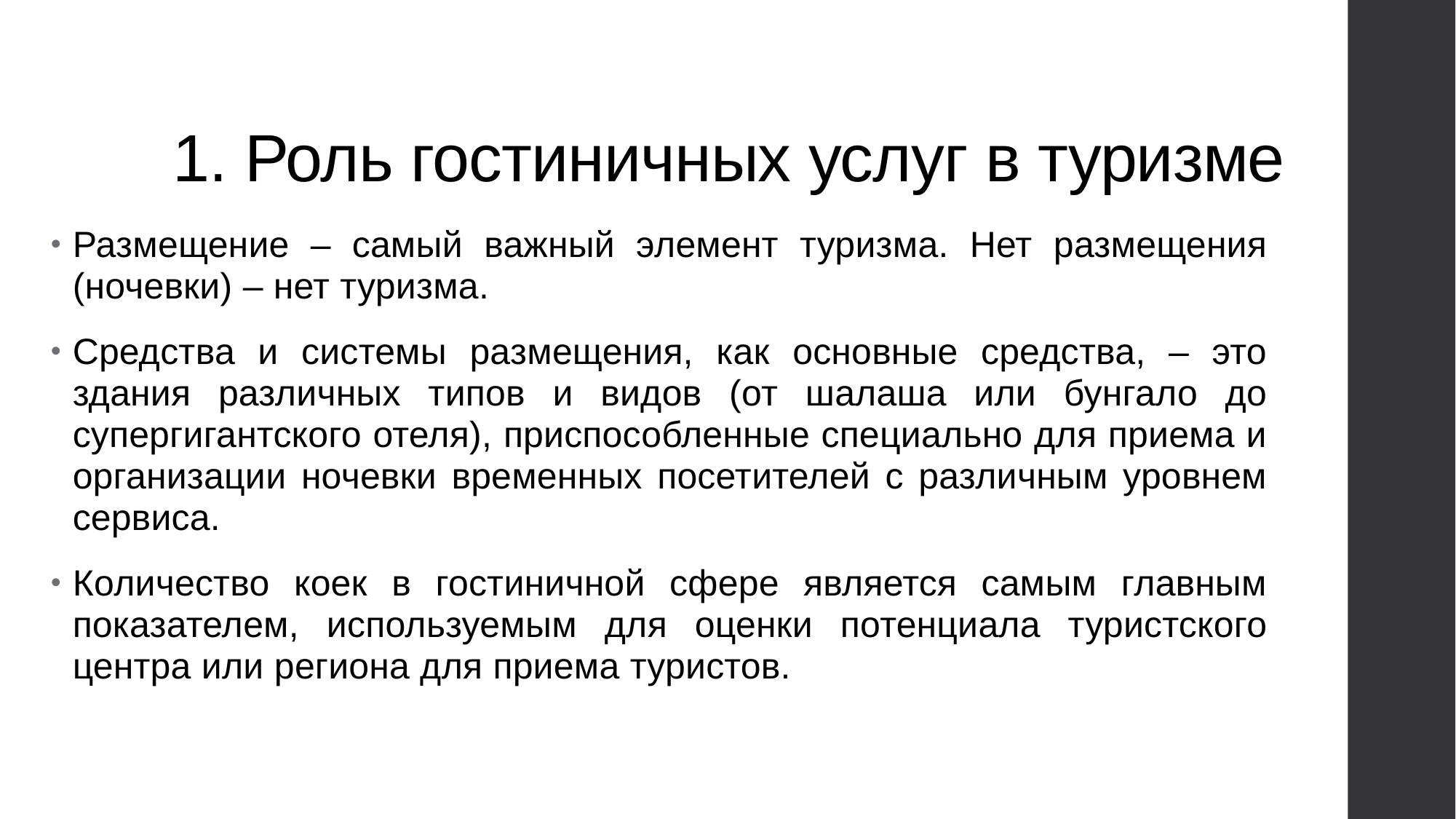

# 1. Роль гостиничных услуг в туризме
Размещение – самый важный элемент туризма. Нет размещения (ночевки) – нет туризма.
Средства и системы размещения, как основные средства, – это здания различных типов и видов (от шалаша или бунгало до супергигантского отеля), приспособленные специально для приема и организации ночевки временных посетителей с различным уровнем сервиса.
Количество коек в гостиничной сфере является самым главным показателем, используемым для оценки потенциала туристского центра или региона для приема туристов.